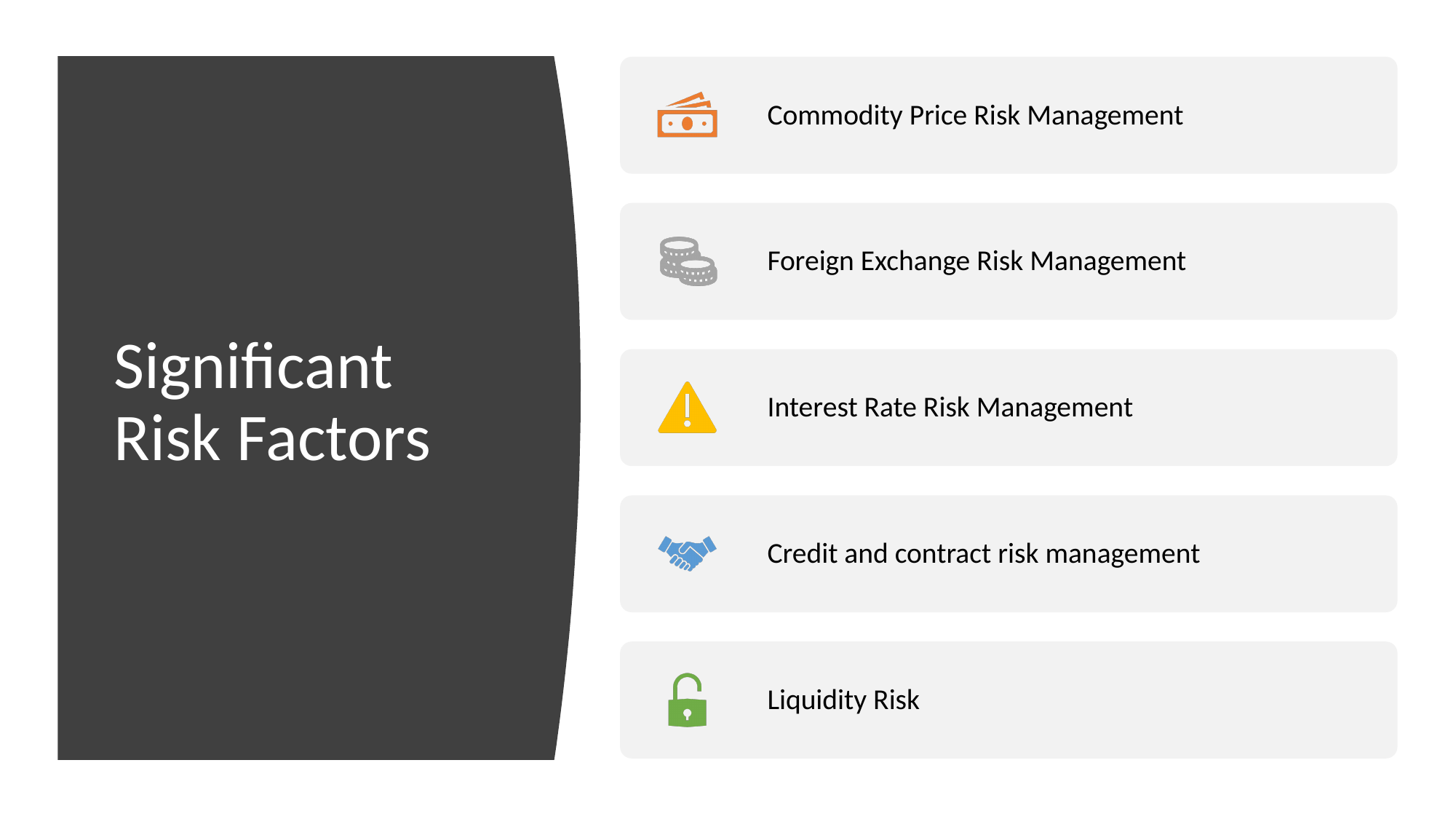

Commodity Price Risk Management

Foreign Exchange Risk Management

Interest Rate Risk Management

Credit and contract risk management

Liquidity Risk

# Significant Risk Factors